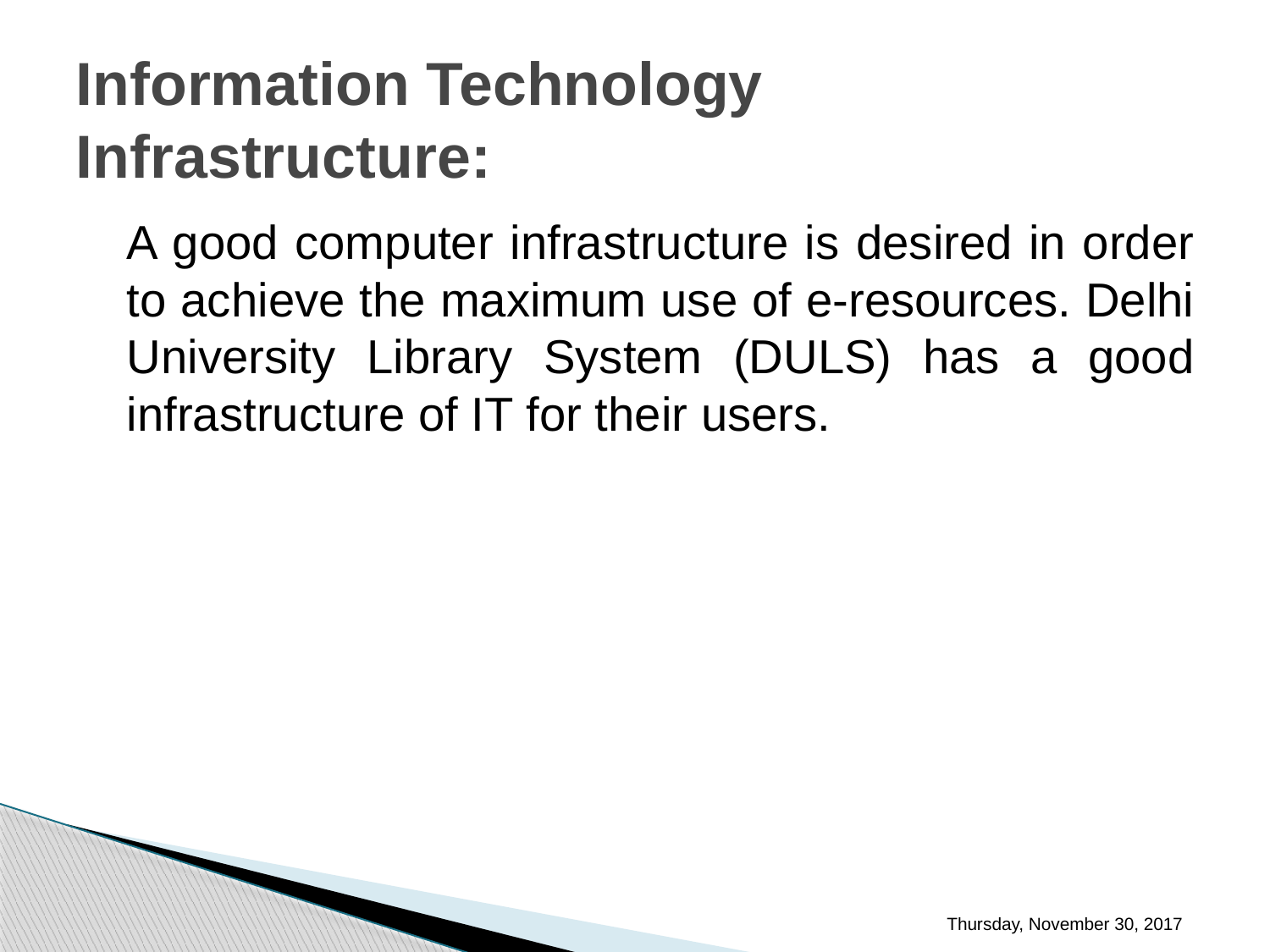

# Information Technology Infrastructure:
	A good computer infrastructure is desired in order to achieve the maximum use of e-resources. Delhi University Library System (DULS) has a good infrastructure of IT for their users.

Thursday, November 30, 2017